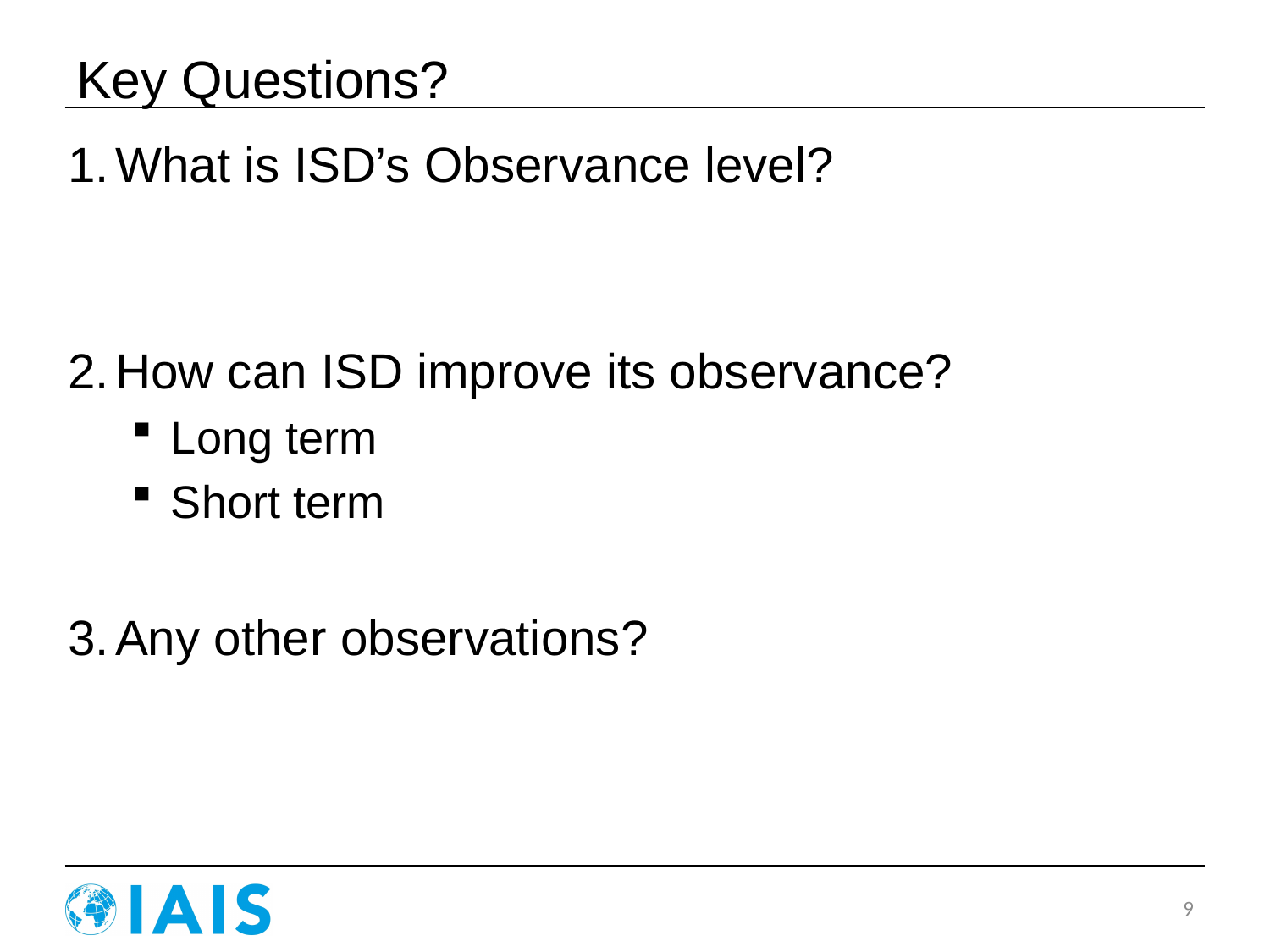

# Key Questions?
What is ISD’s Observance level?

How can ISD improve its observance?
Long term
Short term

Any other observations?

9